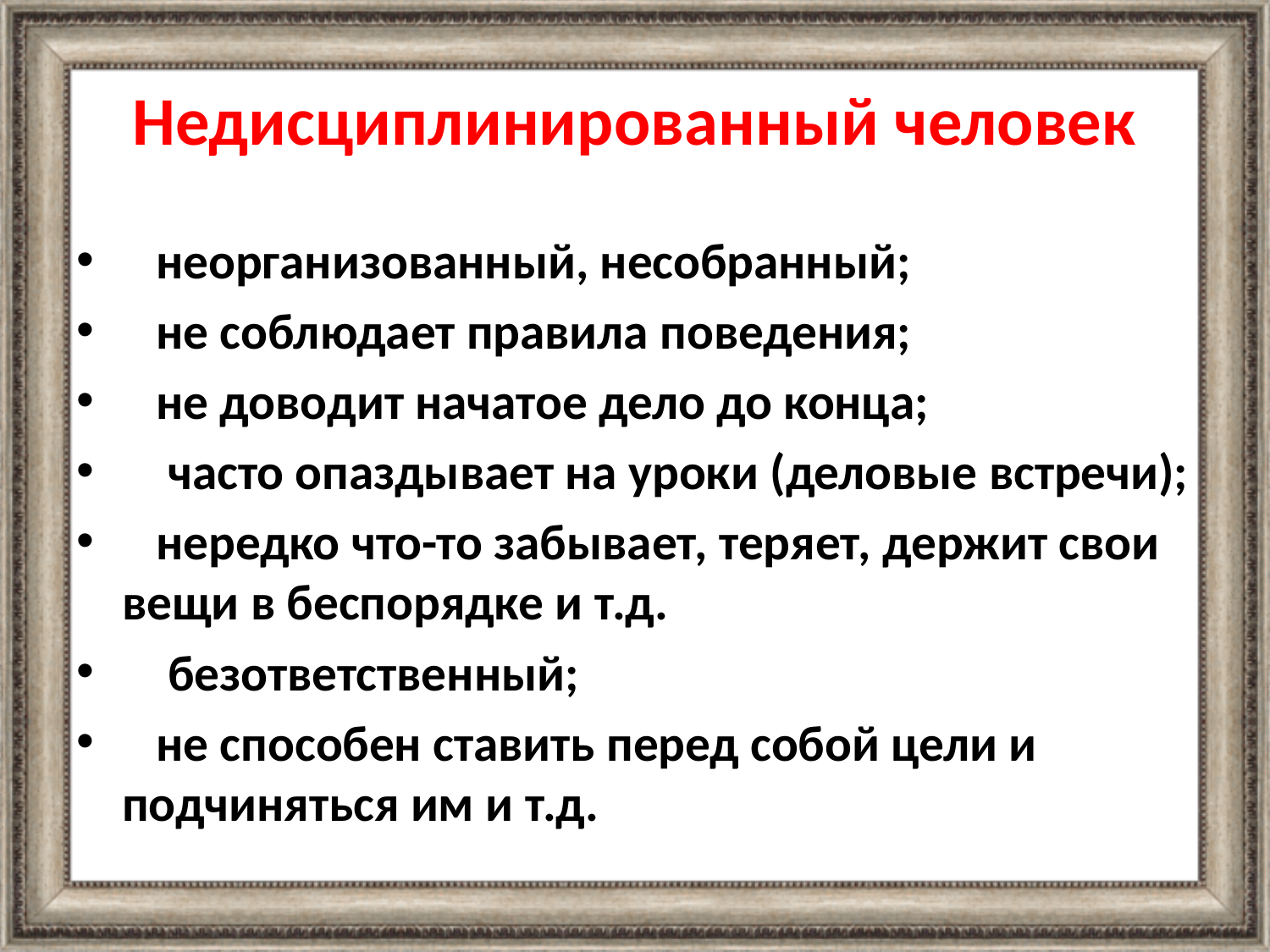

# Недисциплинированный человек
   неорганизованный, несобранный;
   не соблюдает правила поведения;
   не доводит начатое дело до конца;
    часто опаздывает на уроки (деловые встречи);
   нередко что-то забывает, теряет, держит свои вещи в беспорядке и т.д.
    безответственный;
   не способен ставить перед собой цели и подчиняться им и т.д.